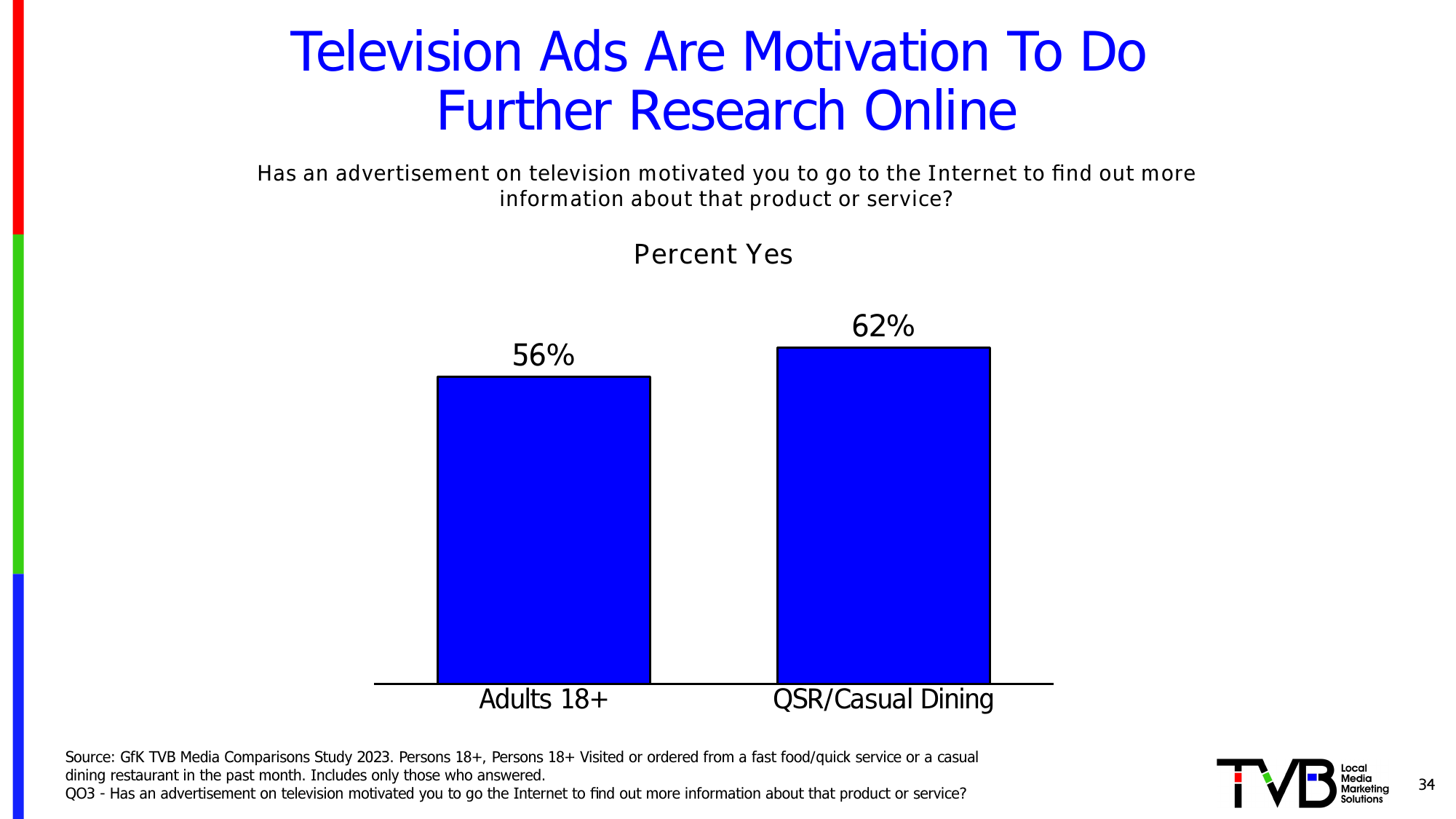

# Television Ads Are Motivation To Do Further Research Online
Has an advertisement on television motivated you to go to the Internet to find out more information about that product or service?

### Chart: Percent Yes

| Category | Yes |
|---|---|
| Adults 18+ | 0.564 |
| QSR/Casual Dining | 0.618 |
Source: GfK TVB Media Comparisons Study 2023. Persons 18+, Persons 18+ Visited or ordered from a fast food/quick service or a casual dining restaurant in the past month. Includes only those who answered.                                                                                          QO3 - Has an advertisement on television motivated you to go the Internet to find out more information about that product or service?
34